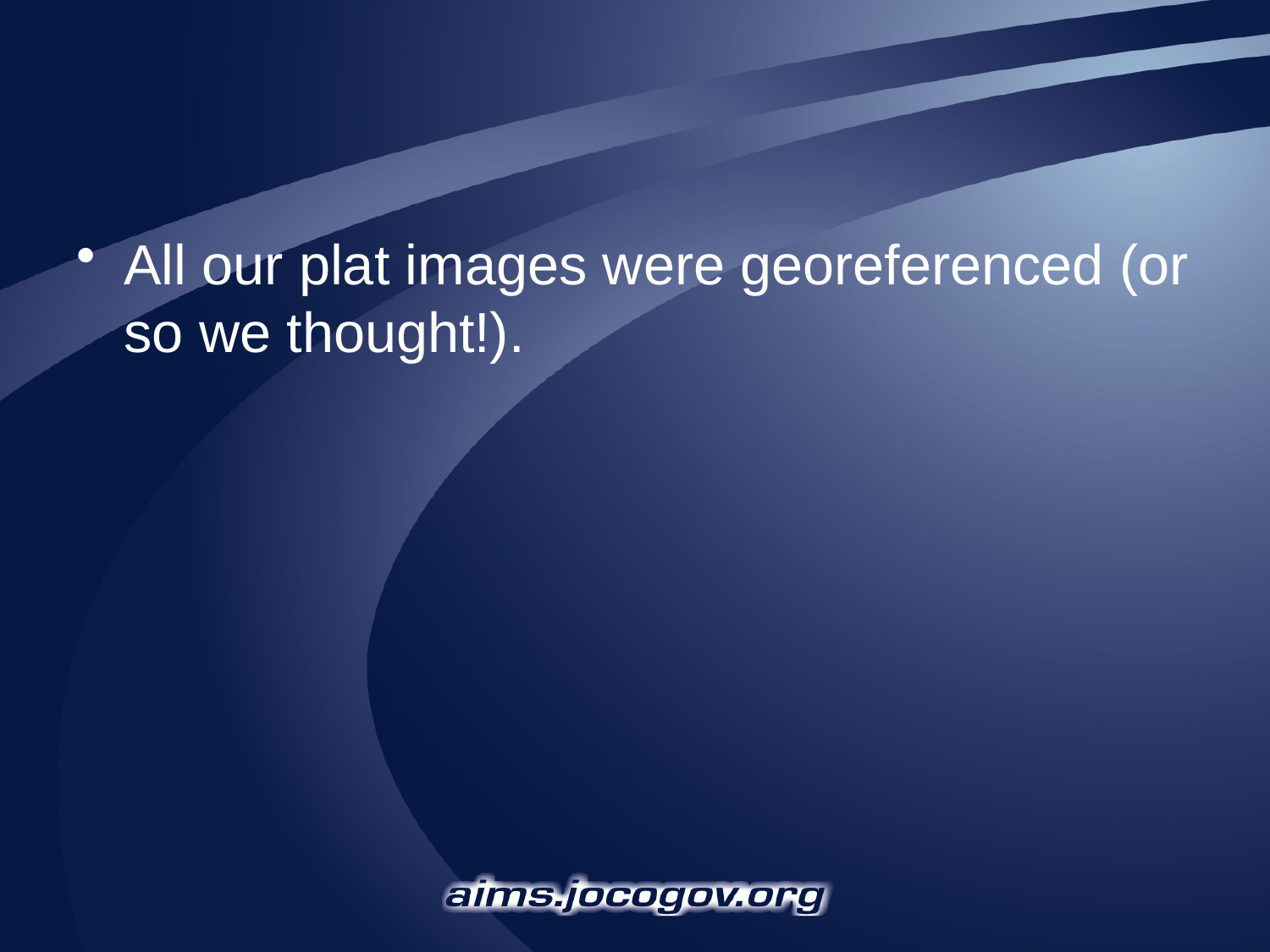

#
All our plat images were georeferenced (or so we thought!).